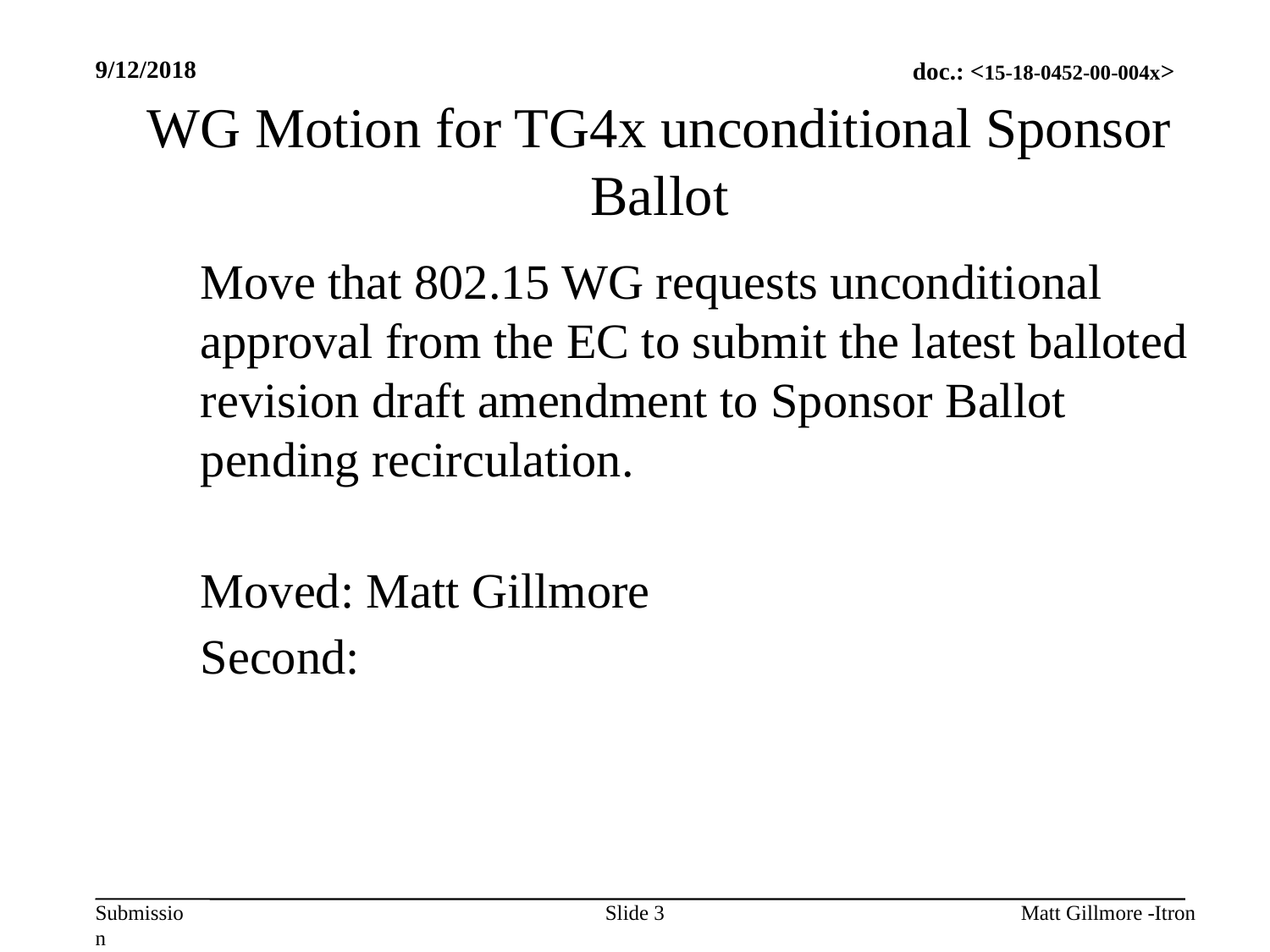

9/12/2018
WG Motion for TG4x unconditional Sponsor Ballot
Move that 802.15 WG requests unconditional approval from the EC to submit the latest balloted revision draft amendment to Sponsor Ballot pending recirculation.

Moved: Matt Gillmore
Second:

Slide 3
Matt Gillmore -Itron